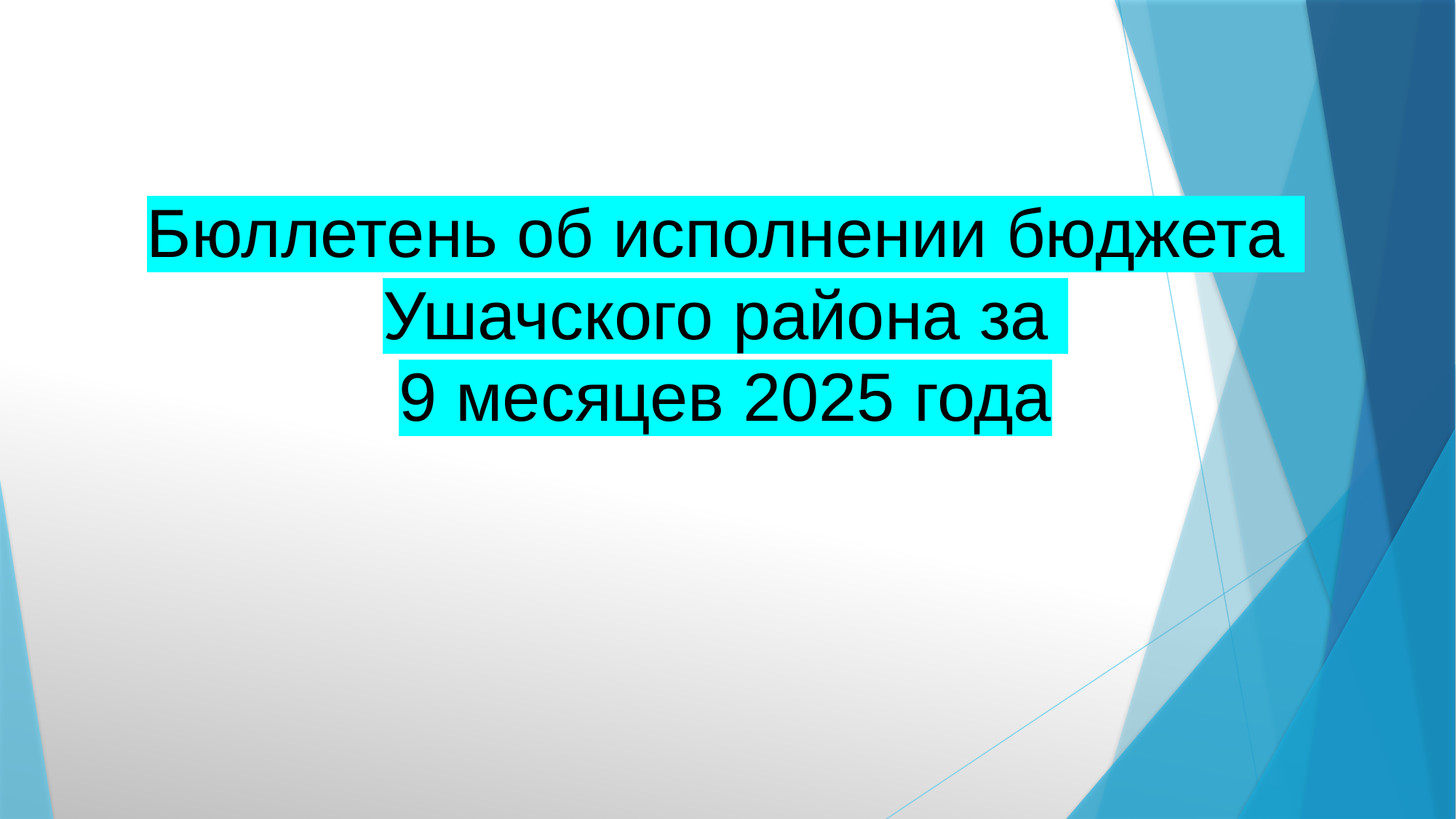

#

Бюллетень об исполнении бюджета
Ушачского района за
9 месяцев 2025 года